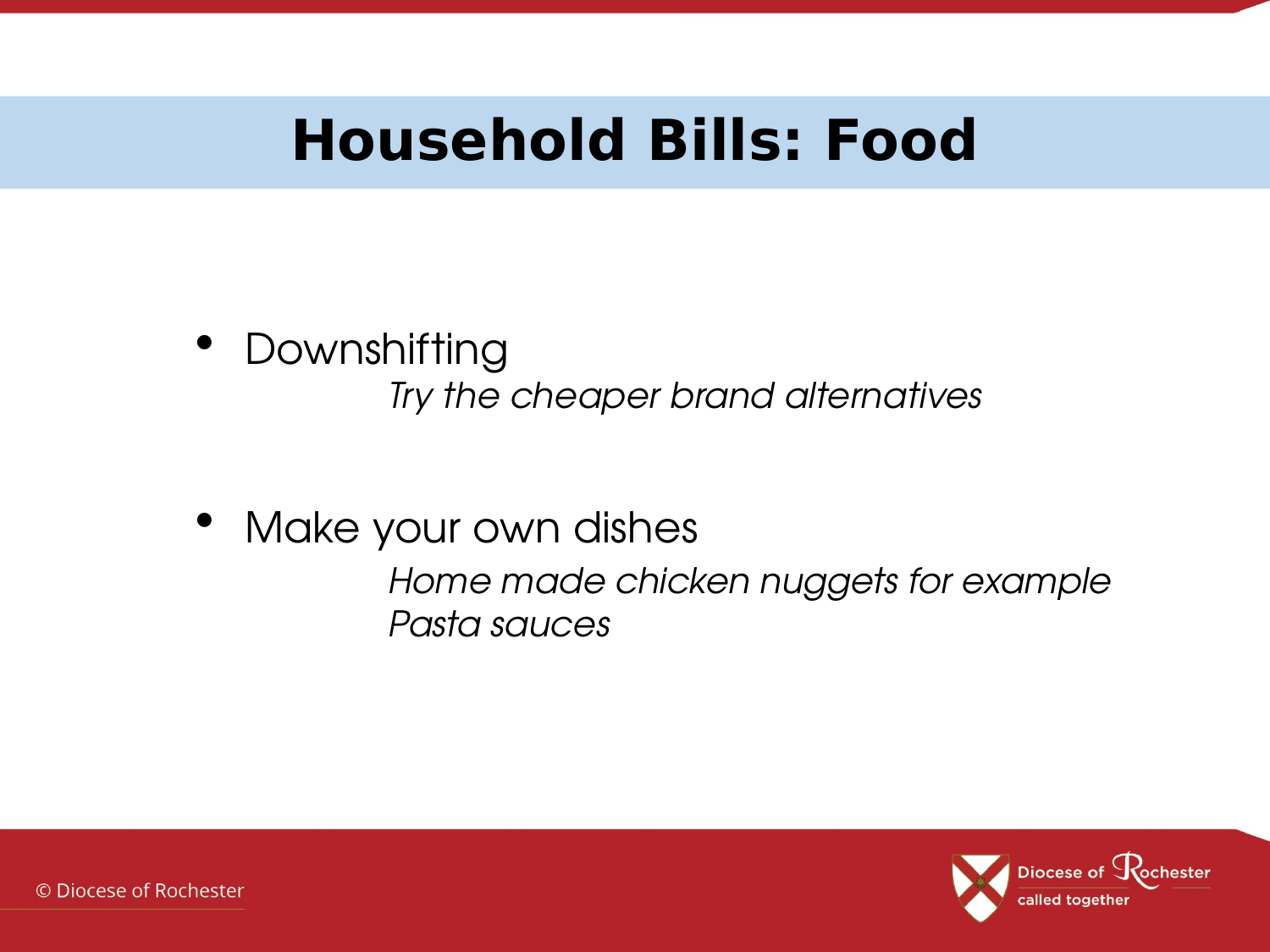

# Household Bills: Food
Downshifting
	Try the cheaper brand alternatives

Make your own dishes
	Home made chicken nuggets for example
	Pasta sauces